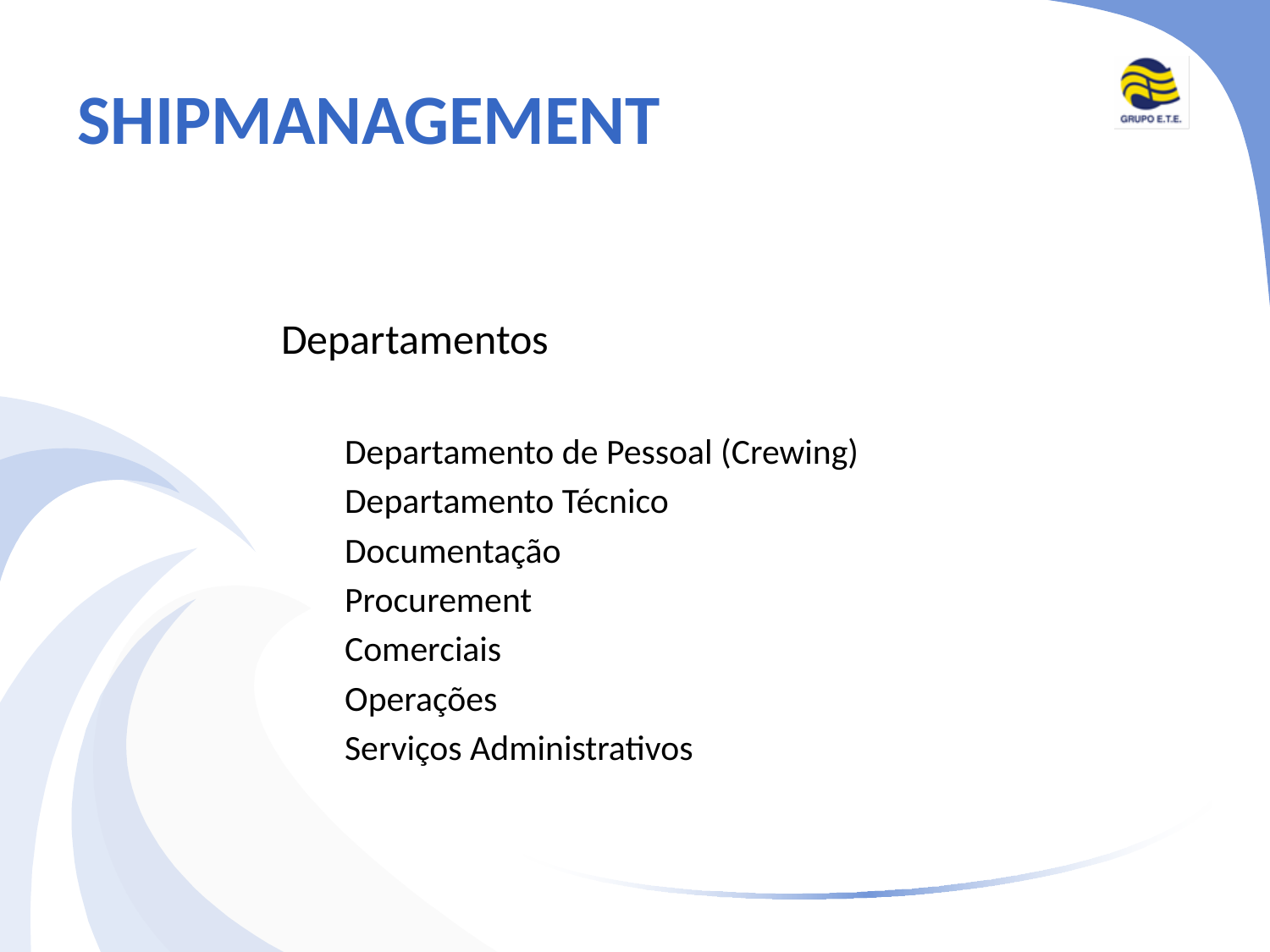

# SHIPMANAGEMENT

	Departamentos

	Departamento de Pessoal (Crewing)
	Departamento Técnico
	Documentação
	Procurement
	Comerciais
	Operações
	Serviços Administrativos